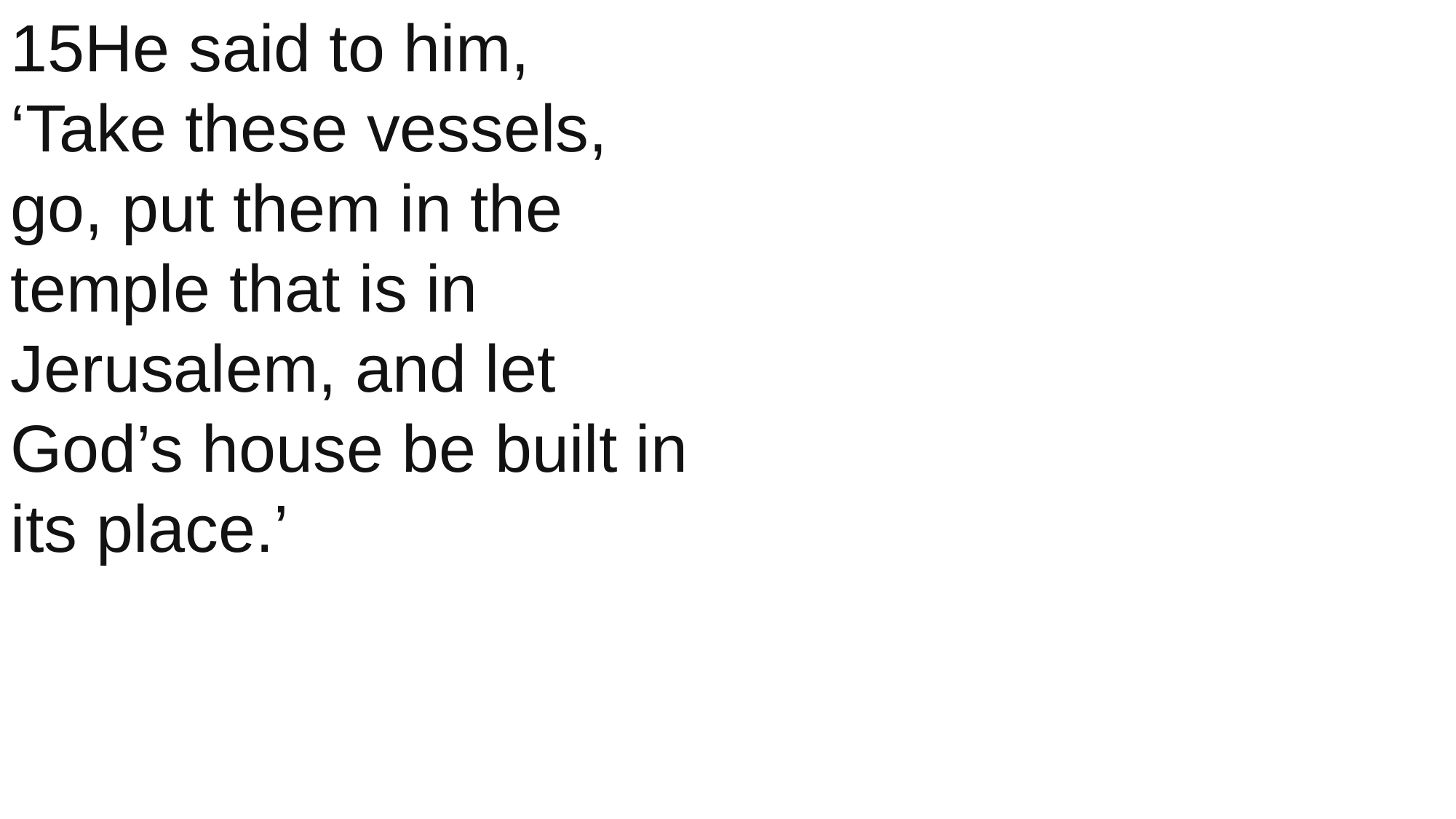

15He said to him, ‘Take these vessels, go, put them in the temple that is in Jerusalem, and let God’s house be built in its place.’
 John